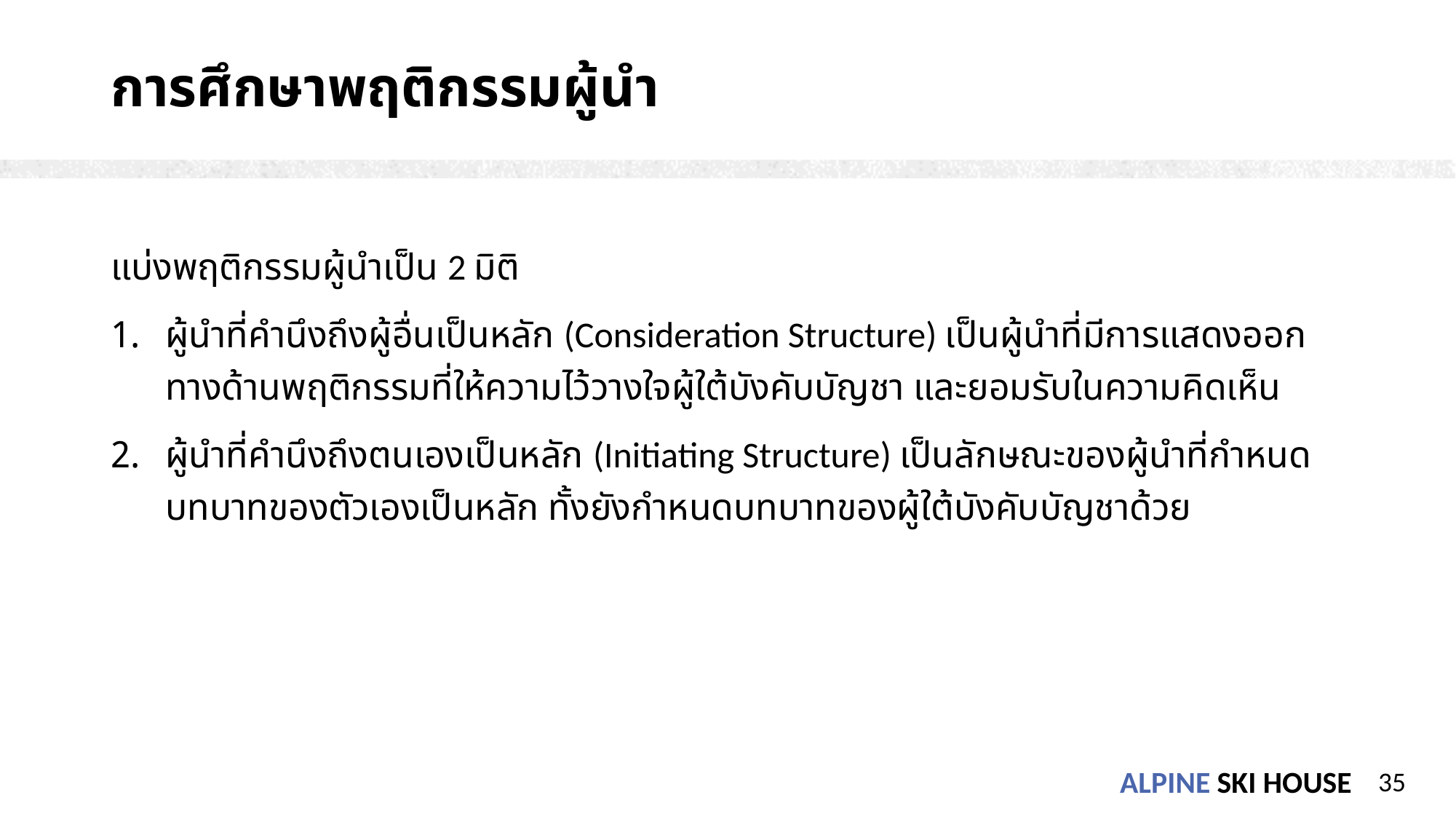

# การศึกษาพฤติกรรมผู้นำ
แบ่งพฤติกรรมผู้นำเป็น 2 มิติ
ผู้นำที่คำนึงถึงผู้อื่นเป็นหลัก (Consideration Structure) เป็นผู้นำที่มีการแสดงออกทางด้านพฤติกรรมที่ให้ความไว้วางใจผู้ใต้บังคับบัญชา และยอมรับในความคิดเห็น
ผู้นำที่คำนึงถึงตนเองเป็นหลัก (Initiating Structure) เป็นลักษณะของผู้นำที่กำหนดบทบาทของตัวเองเป็นหลัก ทั้งยังกำหนดบทบาทของผู้ใต้บังคับบัญชาด้วย

35